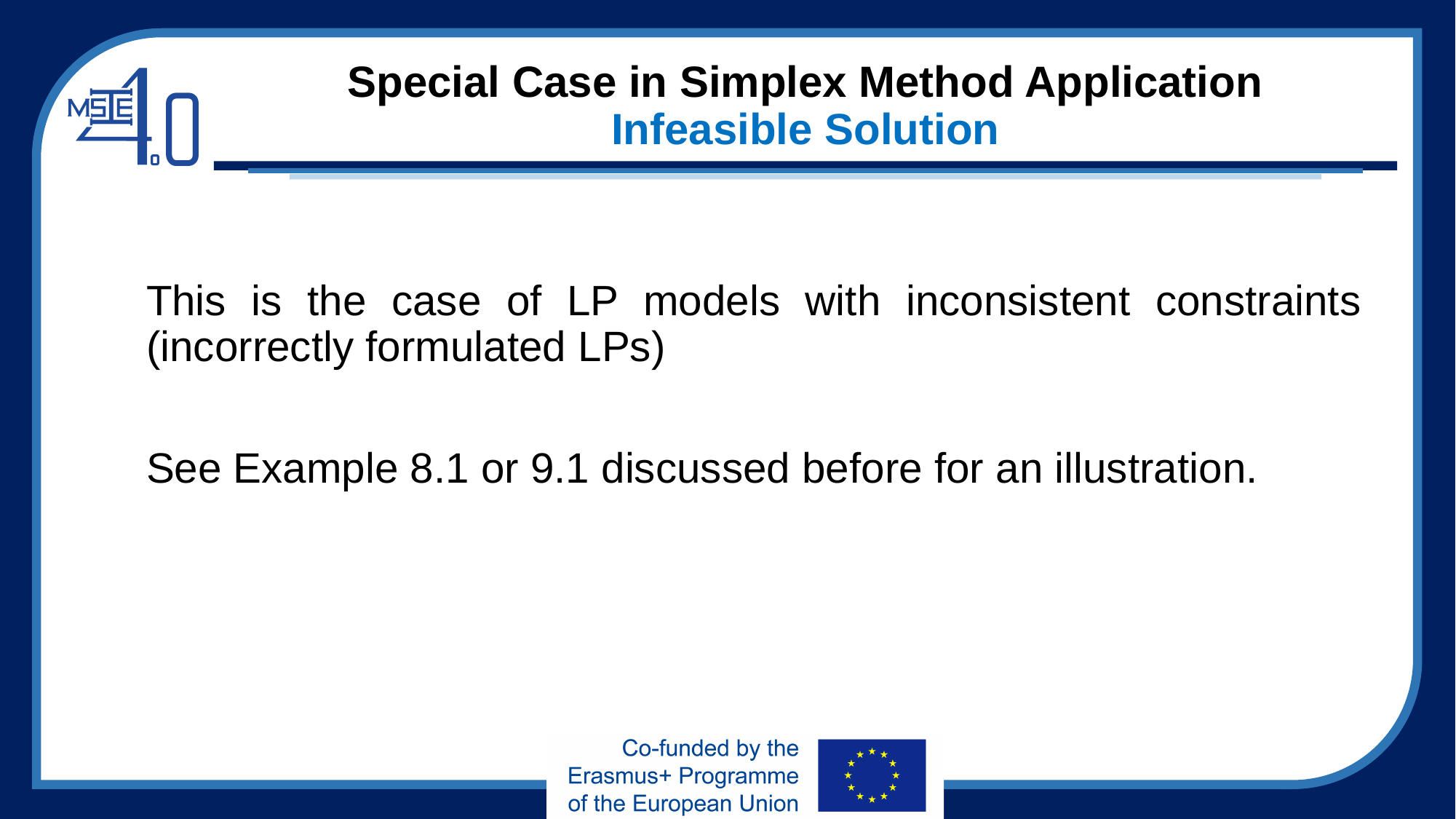

# Special Case in Simplex Method Application Infeasible Solution

This is the case of LP models with inconsistent constraints (incorrectly formulated LPs)

See Example 8.1 or 9.1 discussed before for an illustration.